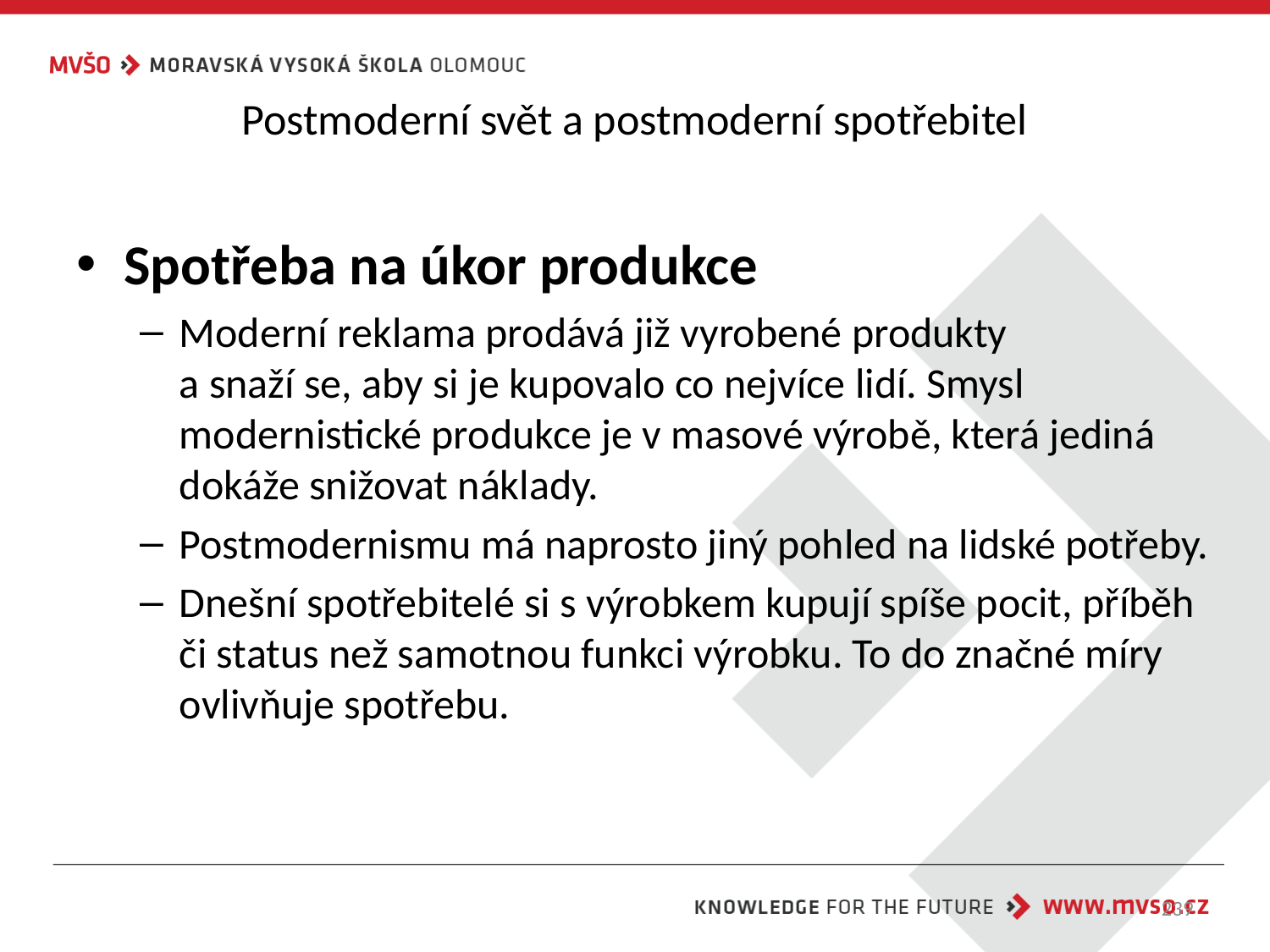

# Postmoderní svět a postmoderní spotřebitel
Spotřeba na úkor produkce
Moderní reklama prodává již vyrobené produkty
a snaží se, aby si je kupovalo co nejvíce lidí. Smysl modernistické produkce je v masové výrobě, která jediná dokáže snižovat náklady.
Postmodernismu má naprosto jiný pohled na lidské potřeby.
Dnešní spotřebitelé si s výrobkem kupují spíše pocit, příběh či status než samotnou funkci výrobku. To do značné míry ovlivňuje spotřebu.
239